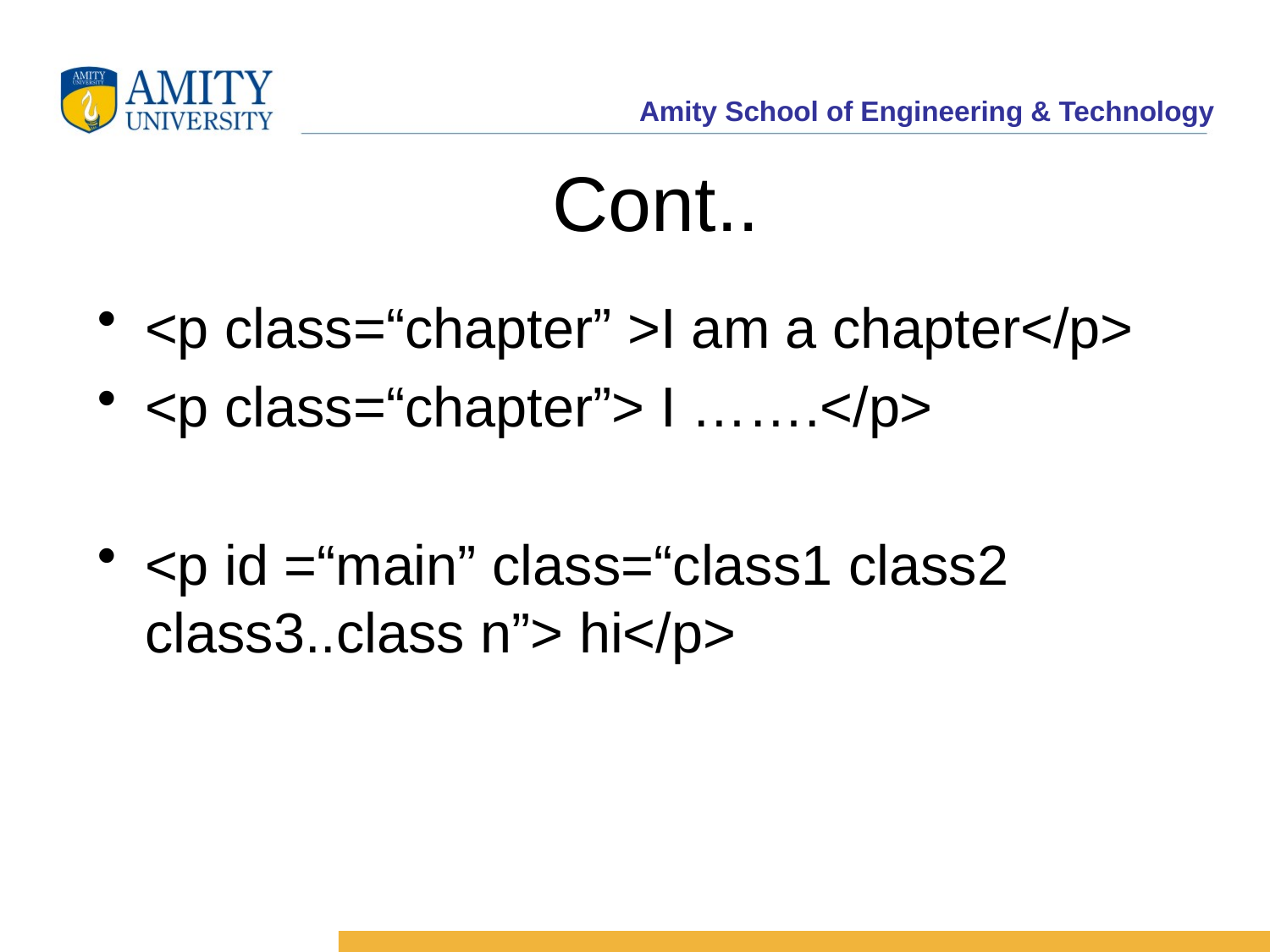

# Cont..
<p class=“chapter” >I am a chapter</p>
<p class=“chapter”> I …….</p>

<p id =“main” class=“class1 class2 class3..class n”> hi</p>